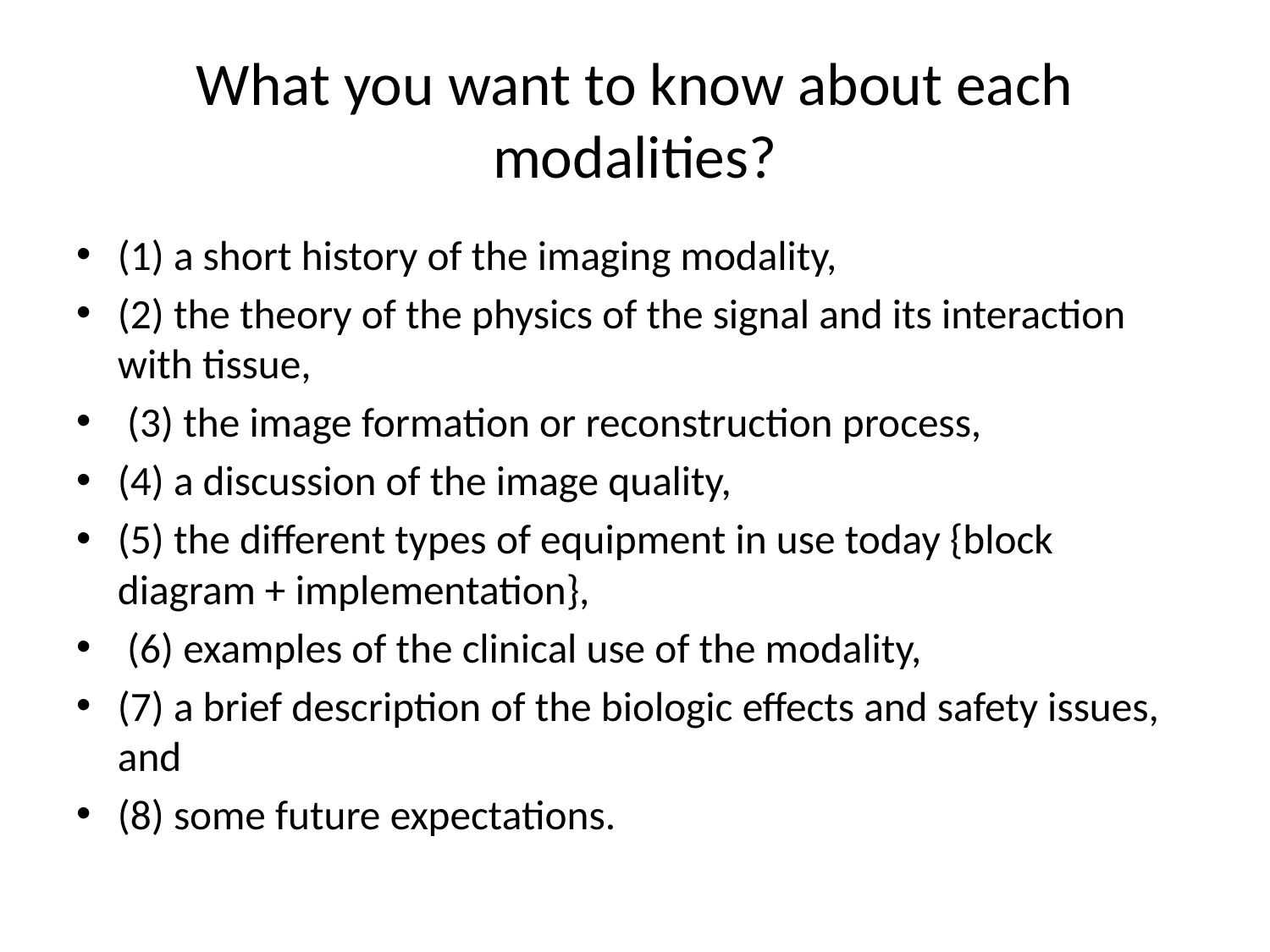

# What you want to know about each modalities?
(1) a short history of the imaging modality,
(2) the theory of the physics of the signal and its interaction with tissue,
 (3) the image formation or reconstruction process,
(4) a discussion of the image quality,
(5) the different types of equipment in use today {block diagram + implementation},
 (6) examples of the clinical use of the modality,
(7) a brief description of the biologic effects and safety issues, and
(8) some future expectations.